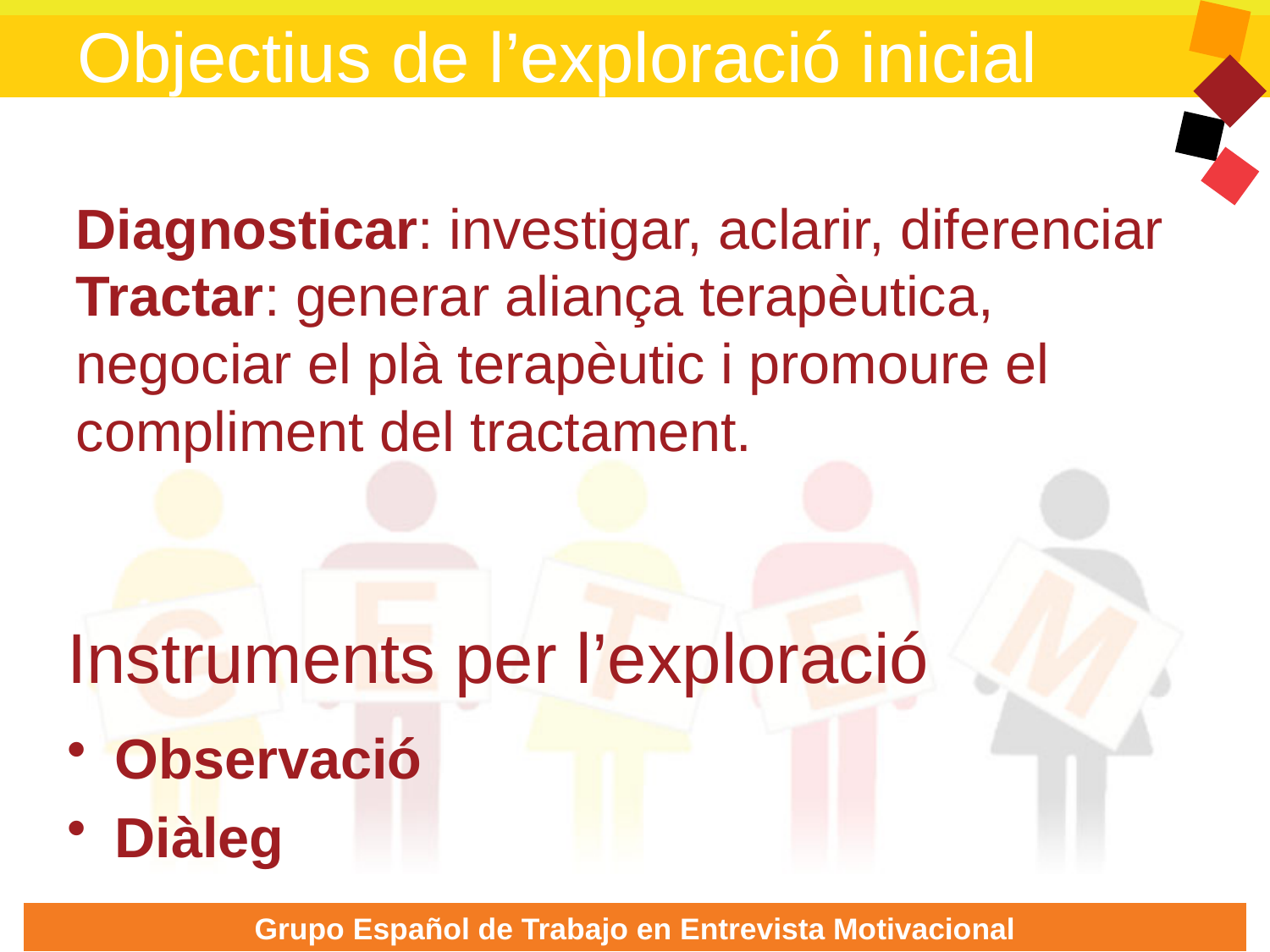

Objectius de l’exploració inicial
Diagnosticar: investigar, aclarir, diferenciar
Tractar: generar aliança terapèutica, negociar el plà terapèutic i promoure el compliment del tractament.
Instruments per l’exploració
Observació
Diàleg